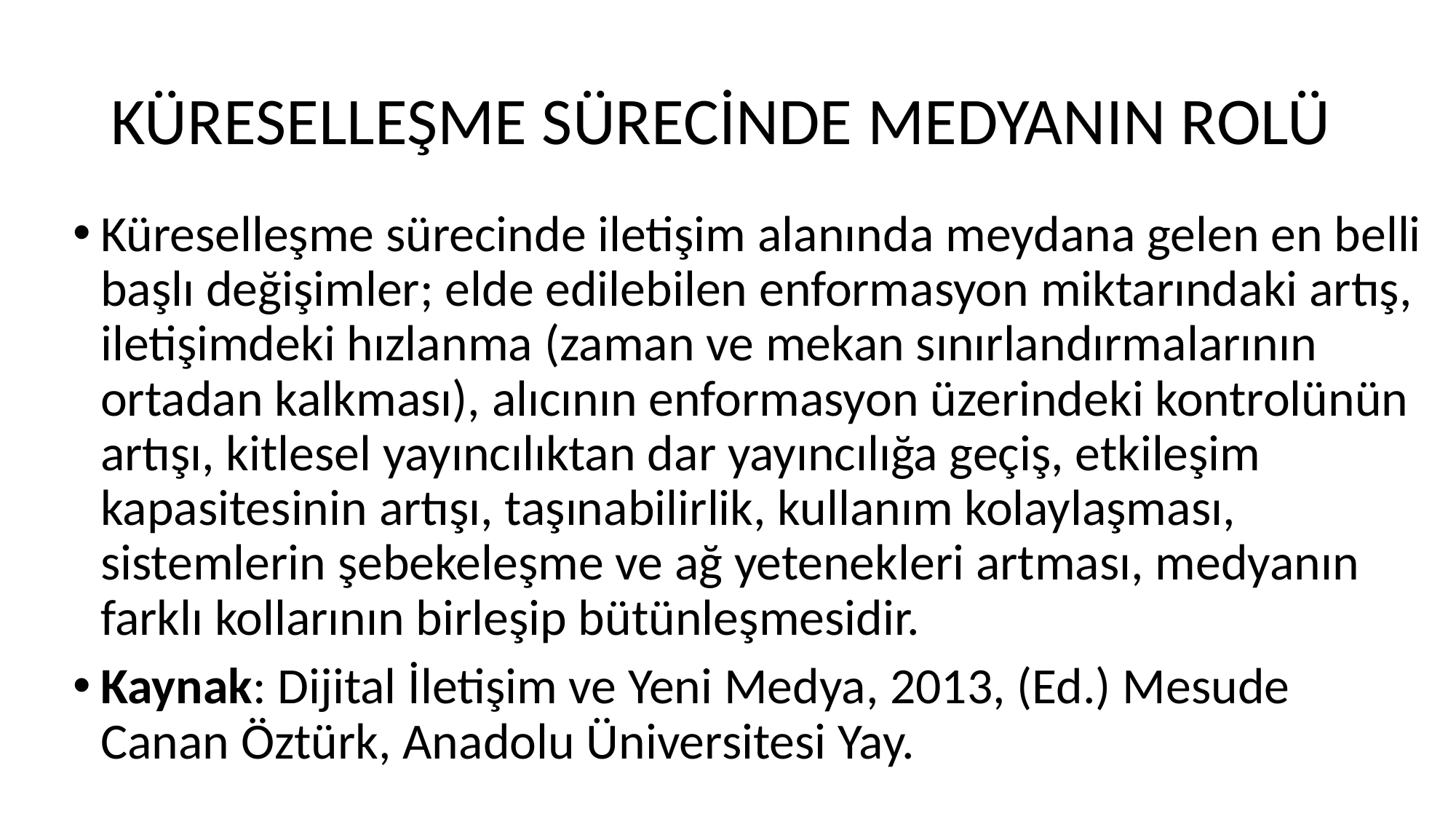

# KÜRESELLEŞME SÜRECİNDE MEDYANIN ROLÜ
Küreselleşme sürecinde iletişim alanında meydana gelen en belli başlı değişimler; elde edilebilen enformasyon miktarındaki artış, iletişimdeki hızlanma (zaman ve mekan sınırlandırmalarının  ortadan kalkması), alıcının enformasyon üzerindeki kontrolünün artışı, kitlesel yayıncılıktan dar yayıncılığa geçiş, etkileşim kapasitesinin artışı, taşınabilirlik, kullanım kolaylaşması, sistemlerin şebekeleşme ve ağ yetenekleri artması, medyanın farklı kollarının birleşip bütünleşmesidir.
Kaynak: Dijital İletişim ve Yeni Medya, 2013, (Ed.) Mesude Canan Öztürk, Anadolu Üniversitesi Yay.